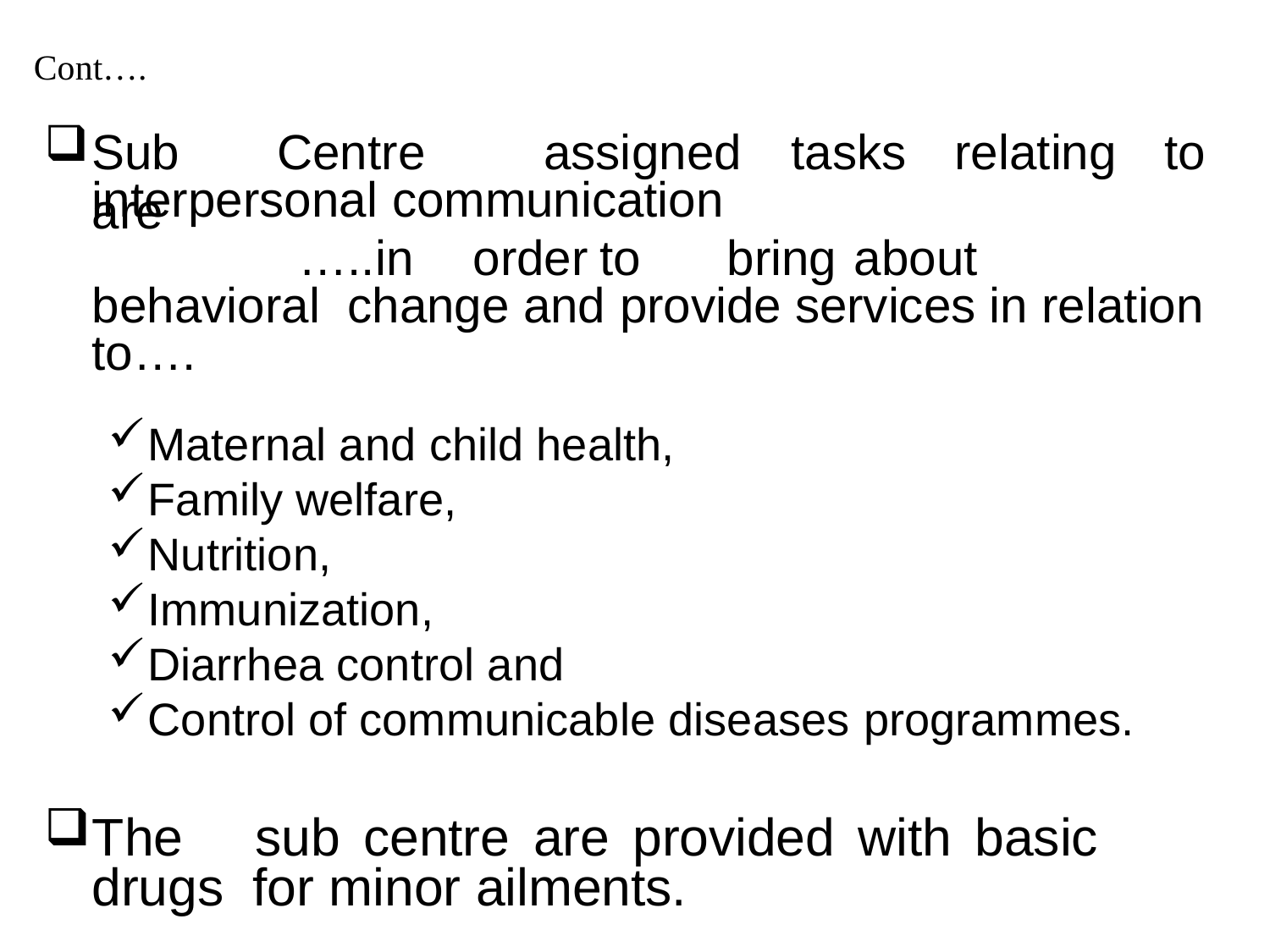

Cont….
Sub	Centre	are
assigned	tasks	relating	to
interpersonal communication
…..in	order	to	bring	about	behavioral  change and provide services in relation to….
Maternal and child health,
Family welfare,
Nutrition,
Immunization,
Diarrhea control and
Control of communicable diseases programmes.

The	sub	centre	are	provided	with	basic	drugs  for minor ailments.